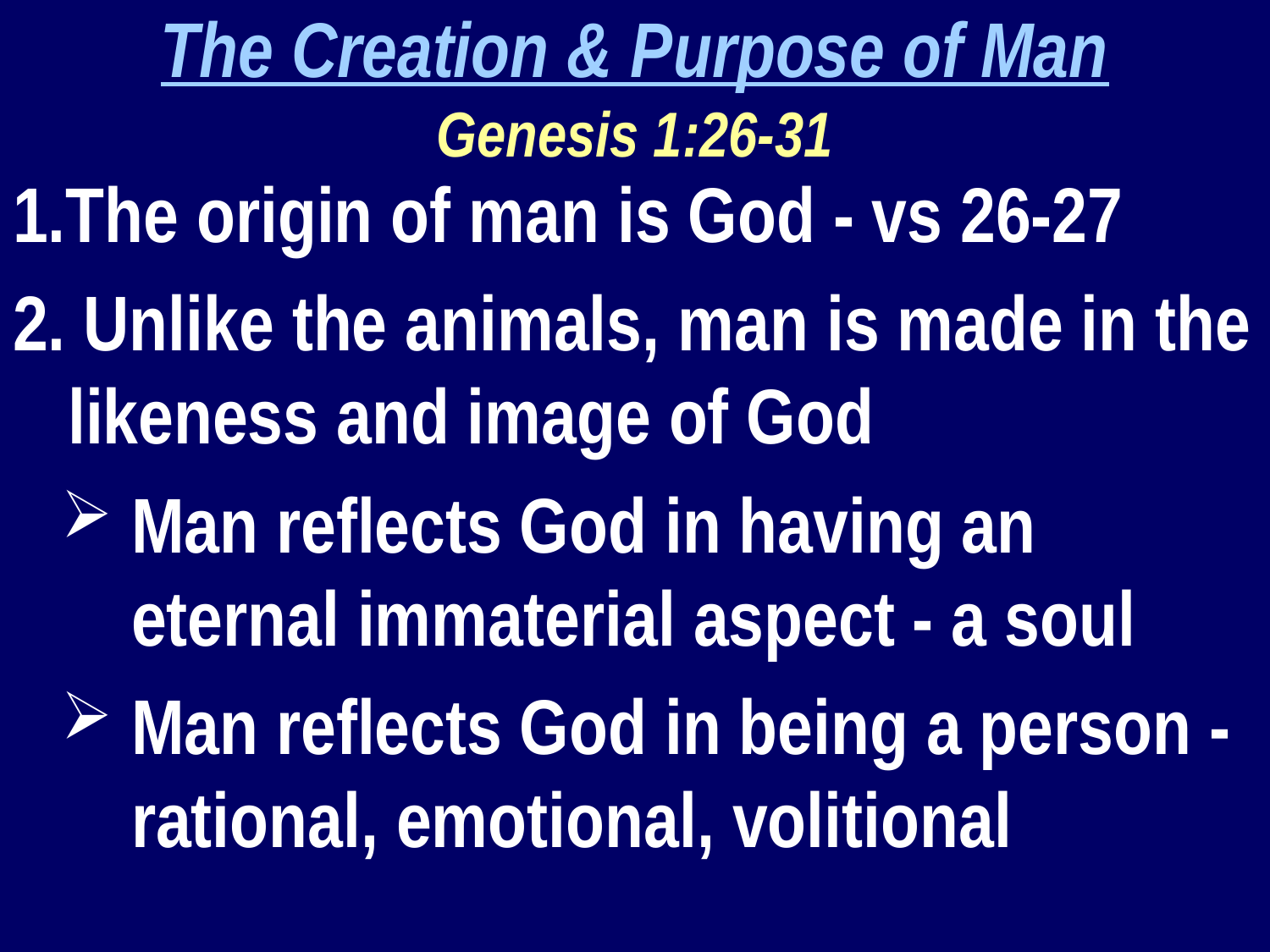

The Creation & Purpose of Man
Genesis 1:26-31
1.The origin of man is God - vs 26-27
2. Unlike the animals, man is made in the likeness and image of God
Man reflects God in having an eternal immaterial aspect - a soul
Man reflects God in being a person - rational, emotional, volitional